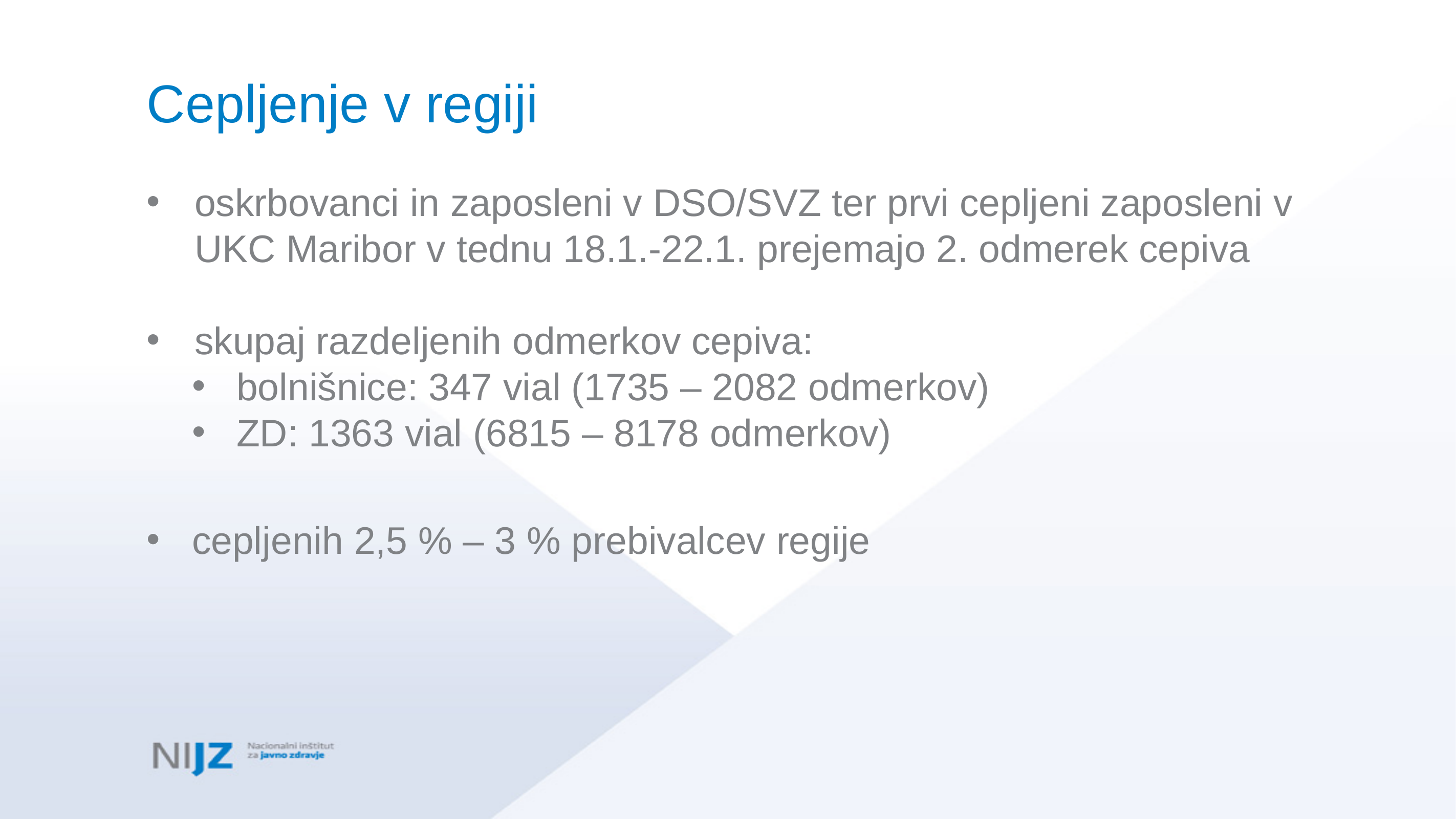

# Cepljenje v regiji
oskrbovanci in zaposleni v DSO/SVZ ter prvi cepljeni zaposleni v UKC Maribor v tednu 18.1.-22.1. prejemajo 2. odmerek cepiva

skupaj razdeljenih odmerkov cepiva:
bolnišnice: 347 vial (1735 – 2082 odmerkov)
ZD: 1363 vial (6815 – 8178 odmerkov)

cepljenih 2,5 % – 3 % prebivalcev regije